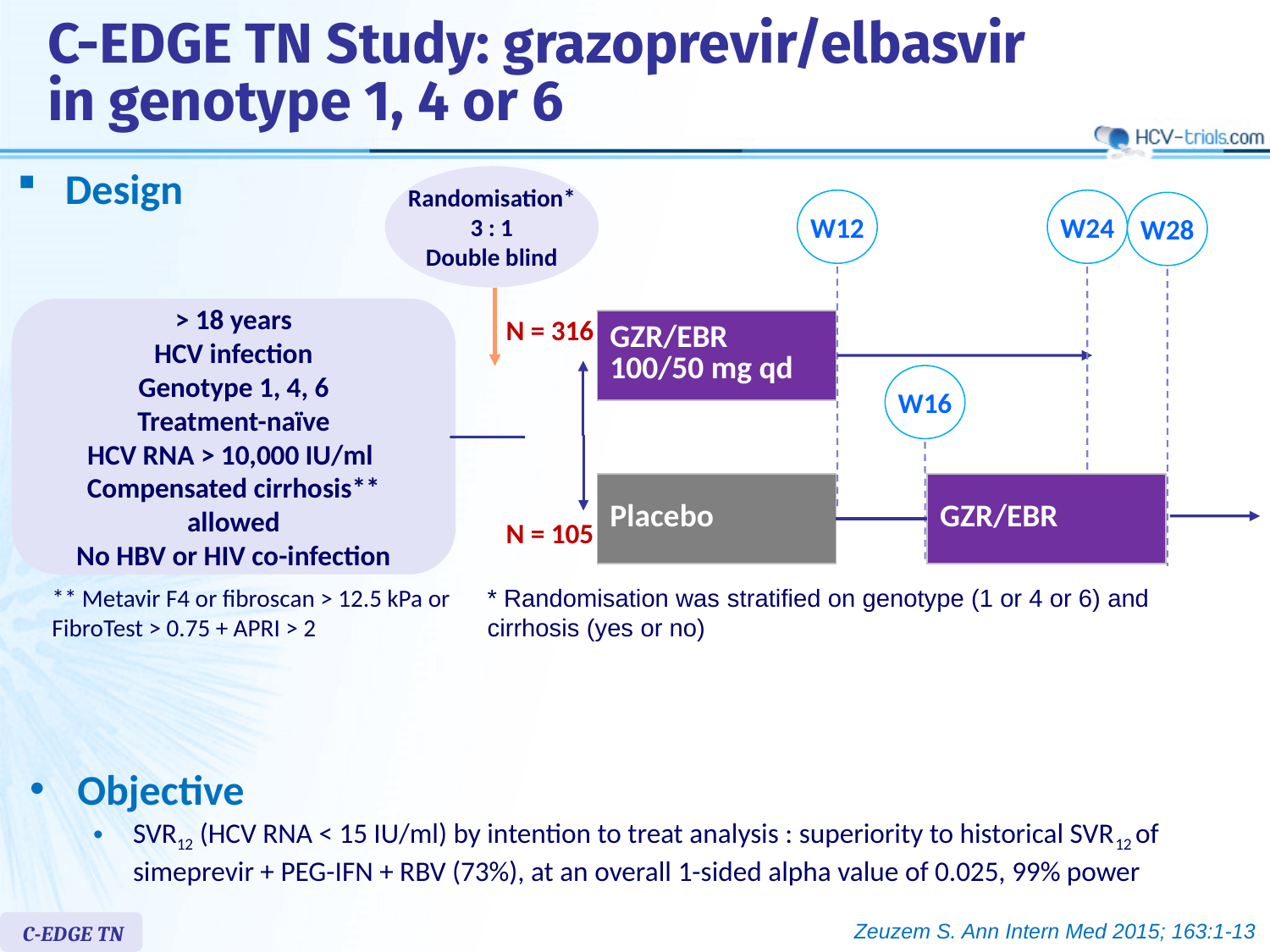

C-EDGE TN Study: grazoprevir/elbasvir
in genotype 1, 4 or 6
Design
Randomisation*
3 : 1
Double blind
W12
W24
W28

> 18 years
HCV infection
Genotype 1, 4, 6
Treatment-naïve
HCV RNA > 10,000 IU/ml
Compensated cirrhosis** allowed
No HBV or HIV co-infection
N = 316
| GZR/EBR 100/50 mg qd |
| --- |

W16

| Placebo |
| --- |
| GZR/EBR |
| --- |
N = 105

** Metavir F4 or fibroscan > 12.5 kPa or FibroTest > 0.75 + APRI > 2
* Randomisation was stratified on genotype (1 or 4 or 6) and cirrhosis (yes or no)
Objective
SVR12 (HCV RNA < 15 IU/ml) by intention to treat analysis : superiority to historical SVR12 of simeprevir + PEG-IFN + RBV (73%), at an overall 1-sided alpha value of 0.025, 99% power
Zeuzem S. Ann Intern Med 2015; 163:1-13

C-EDGE TN